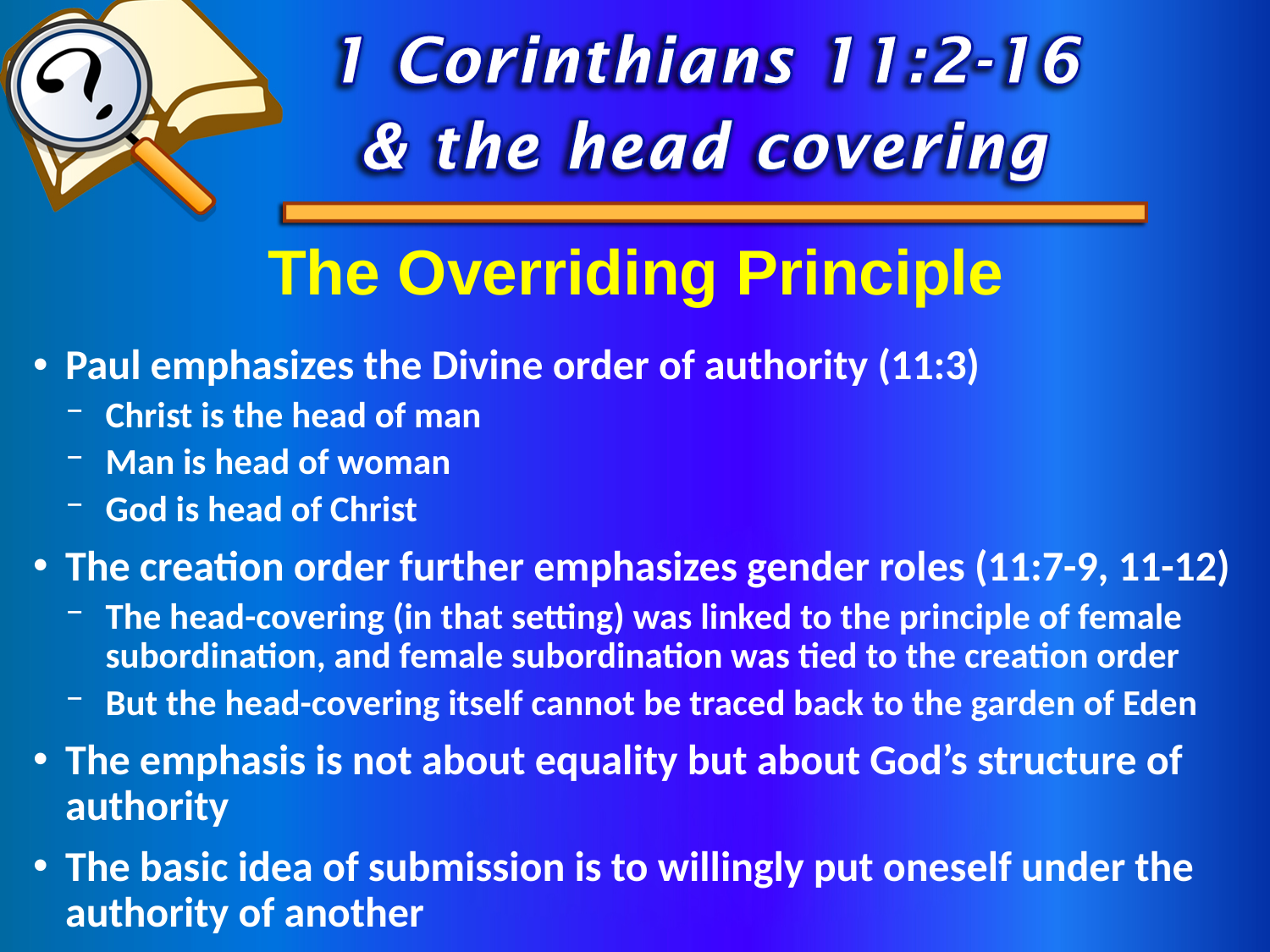

# The Overriding Principle
Paul emphasizes the Divine order of authority (11:3)
Christ is the head of man
Man is head of woman
God is head of Christ
The creation order further emphasizes gender roles (11:7-9, 11-12)
The head-covering (in that setting) was linked to the principle of female subordination, and female subordination was tied to the creation order
But the head-covering itself cannot be traced back to the garden of Eden
The emphasis is not about equality but about God’s structure of authority
The basic idea of submission is to willingly put oneself under the authority of another